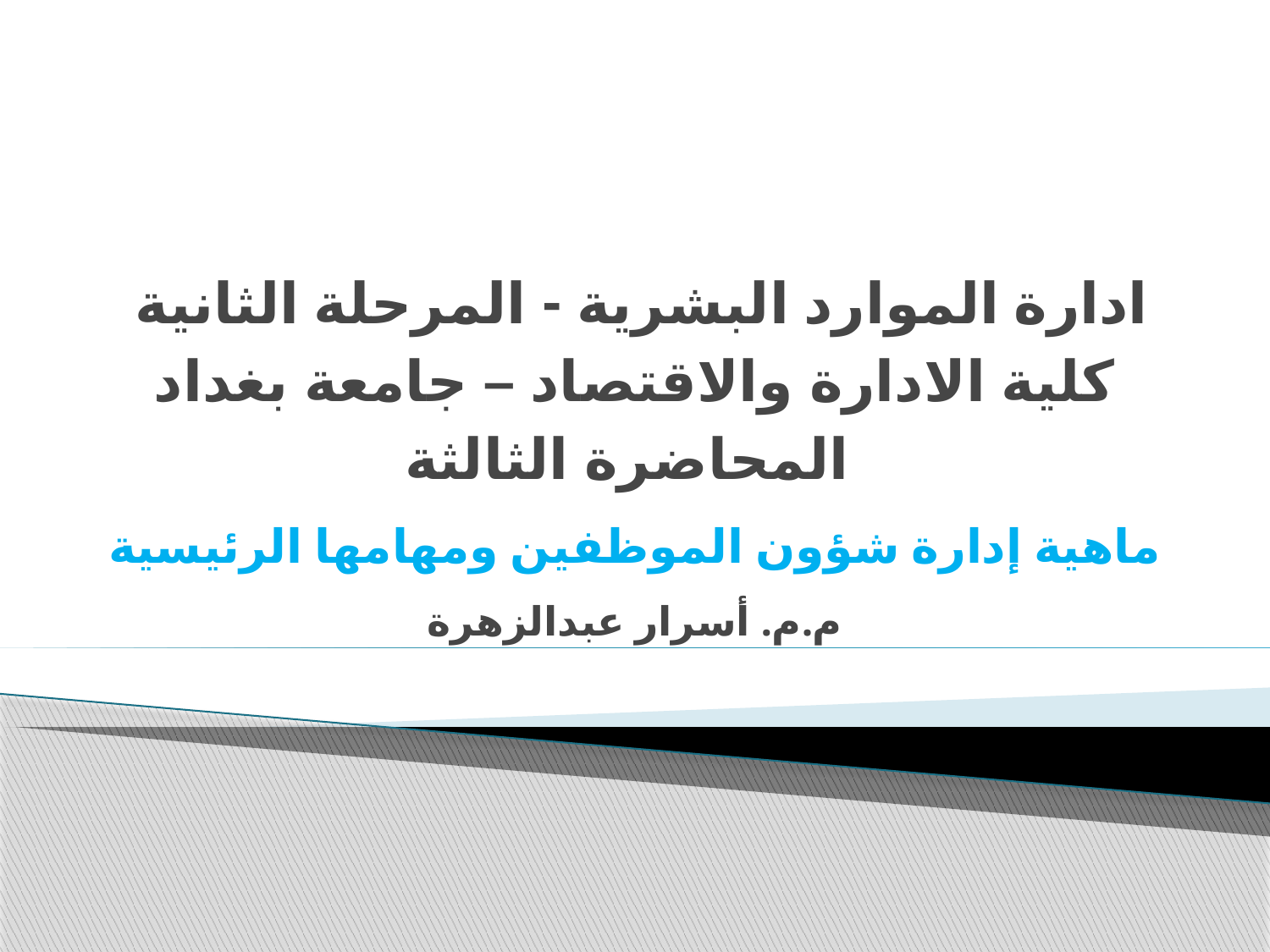

# ادارة الموارد البشرية - المرحلة الثانية كلية الادارة والاقتصاد – جامعة بغداد المحاضرة الثالثة
ماهية إدارة شؤون الموظفين ومهامها الرئيسية
م.م. أسرار عبدالزهرة